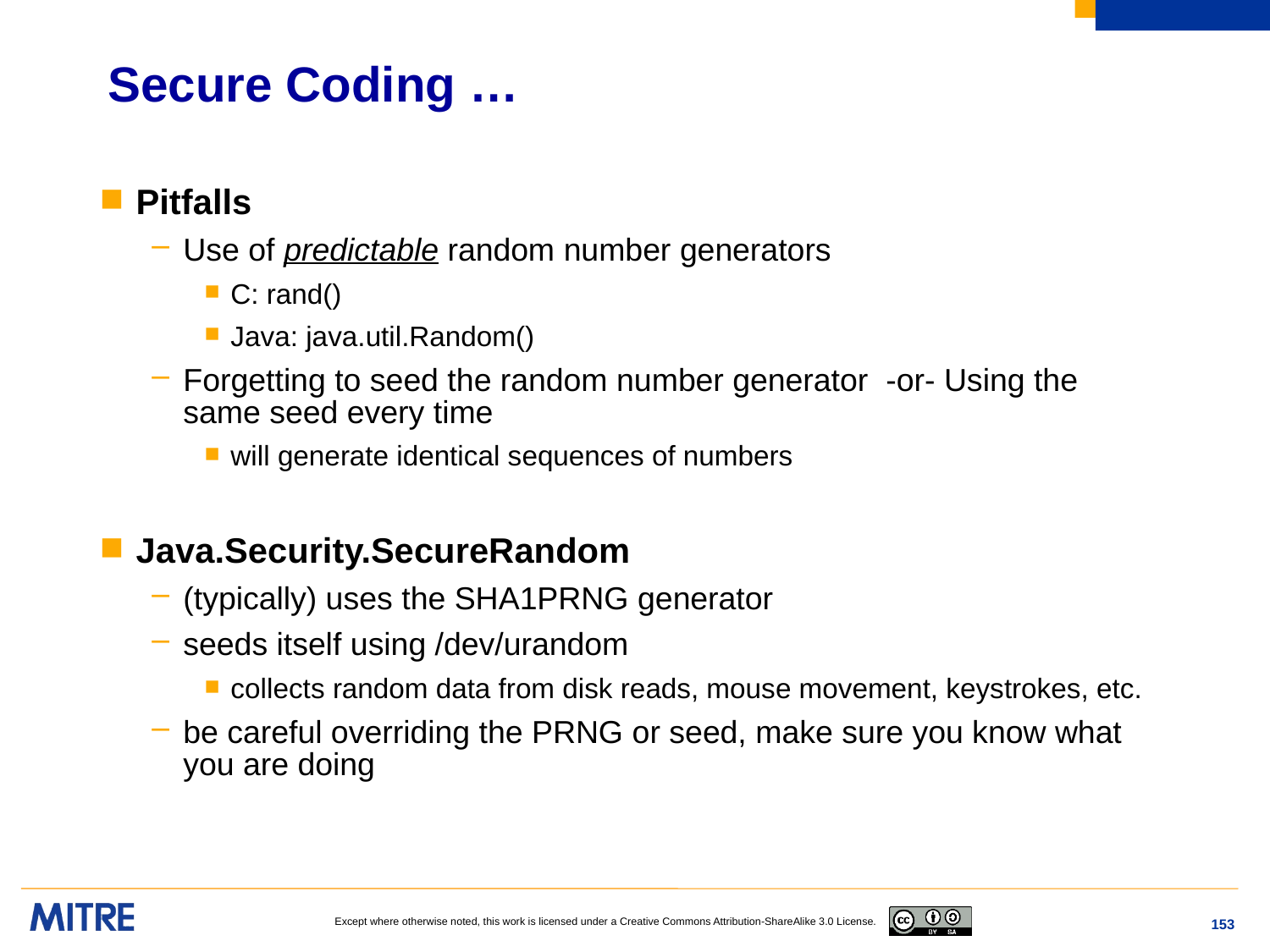

# Secure Coding …
Pitfalls
Use of predictable random number generators
C: rand()
Java: java.util.Random()
Forgetting to seed the random number generator  -or- Using the same seed every time
will generate identical sequences of numbers

Java.Security.SecureRandom
(typically) uses the SHA1PRNG generator
seeds itself using /dev/urandom
collects random data from disk reads, mouse movement, keystrokes, etc.
be careful overriding the PRNG or seed, make sure you know what you are doing
153